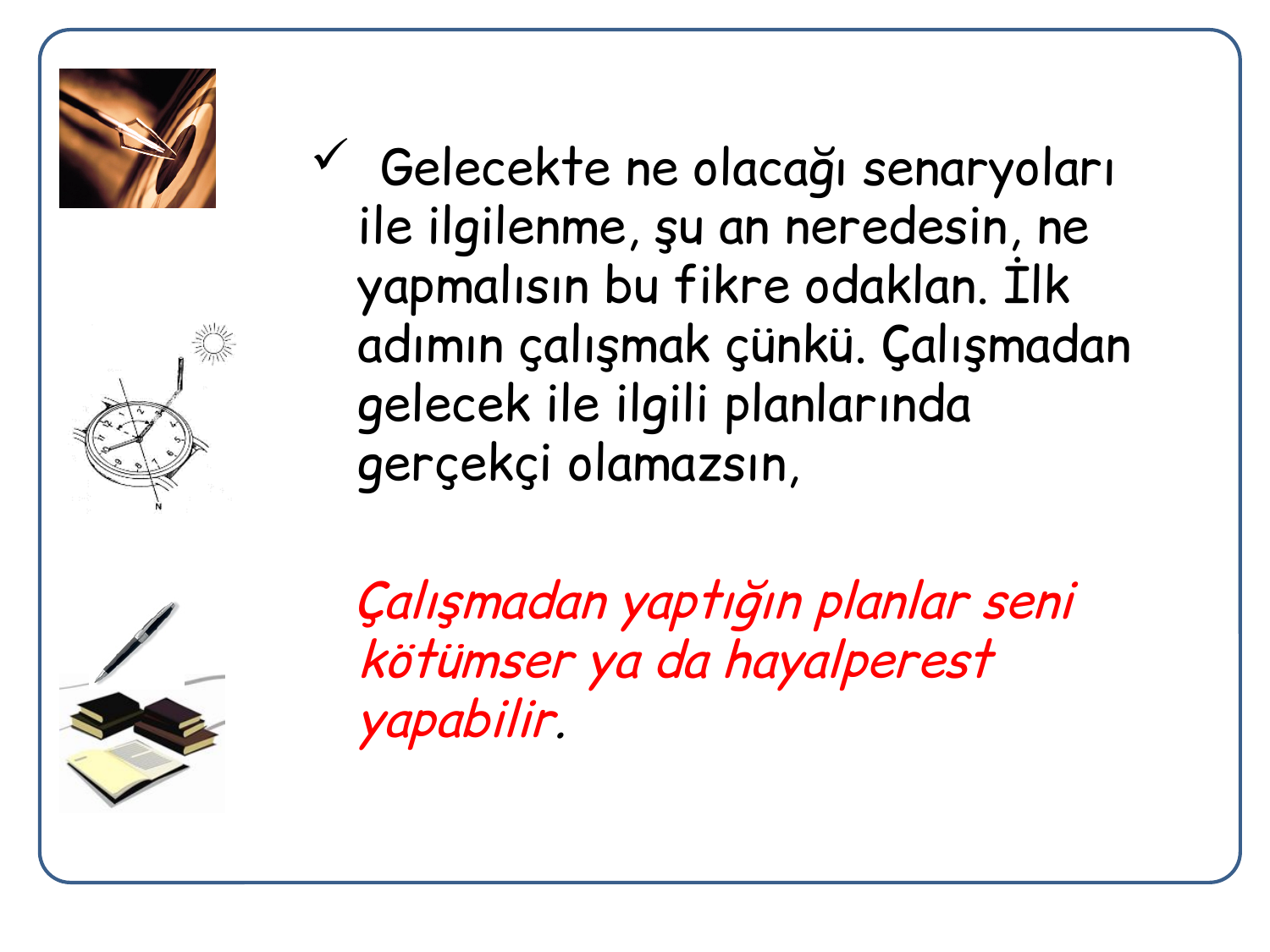

Gelecekte ne olacağı senaryoları ile ilgilenme, şu an neredesin, ne yapmalısın bu fikre odaklan. İlk adımın çalışmak çünkü. Çalışmadan gelecek ile ilgili planlarında gerçekçi olamazsın,

   Çalışmadan yaptığın planlar seni  kötümser ya da hayalperest yapabilir.